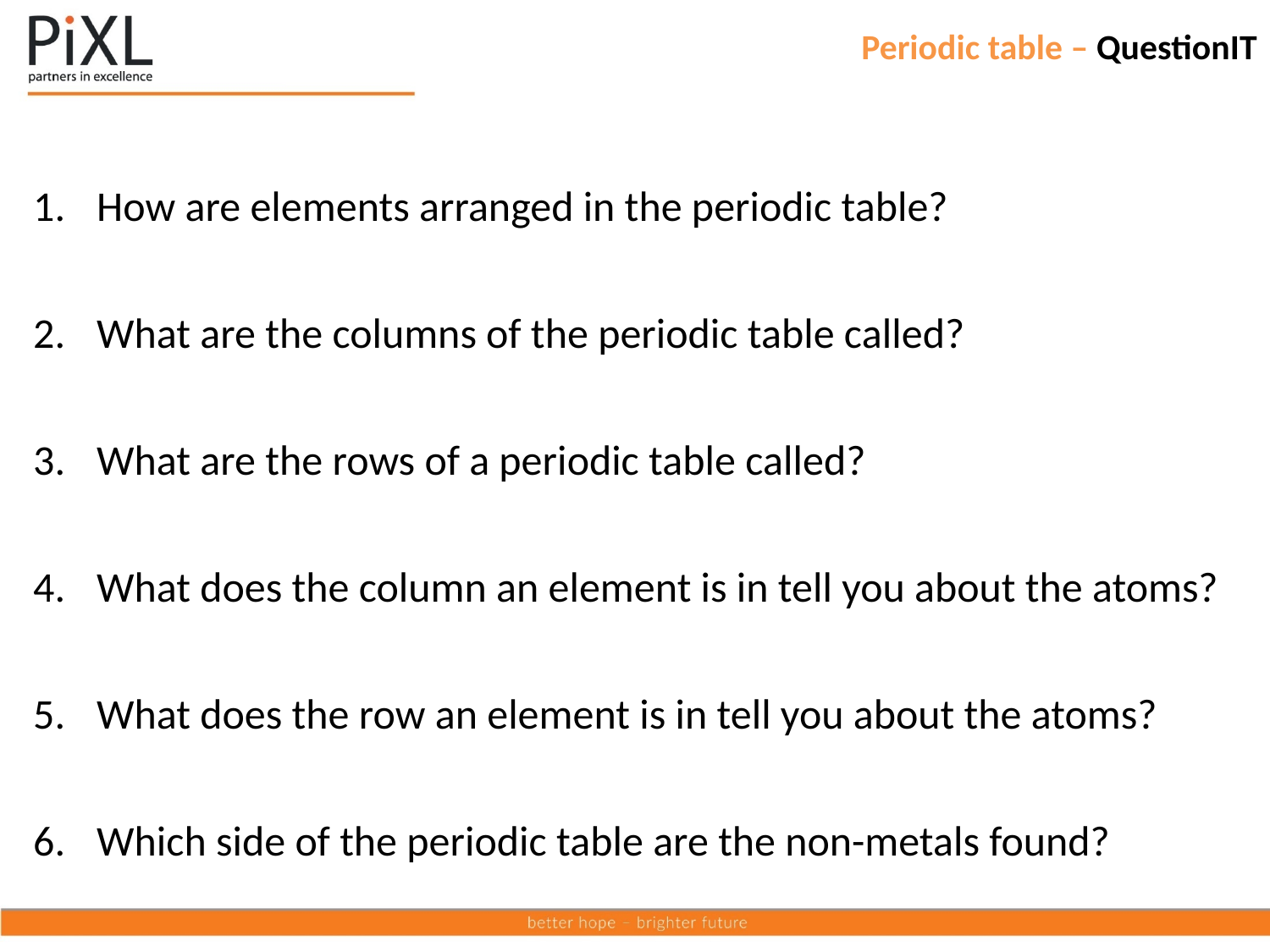

# Periodic table – QuestionIT
How are elements arranged in the periodic table?
What are the columns of the periodic table called?
What are the rows of a periodic table called?
What does the column an element is in tell you about the atoms?
What does the row an element is in tell you about the atoms?
Which side of the periodic table are the non-metals found?